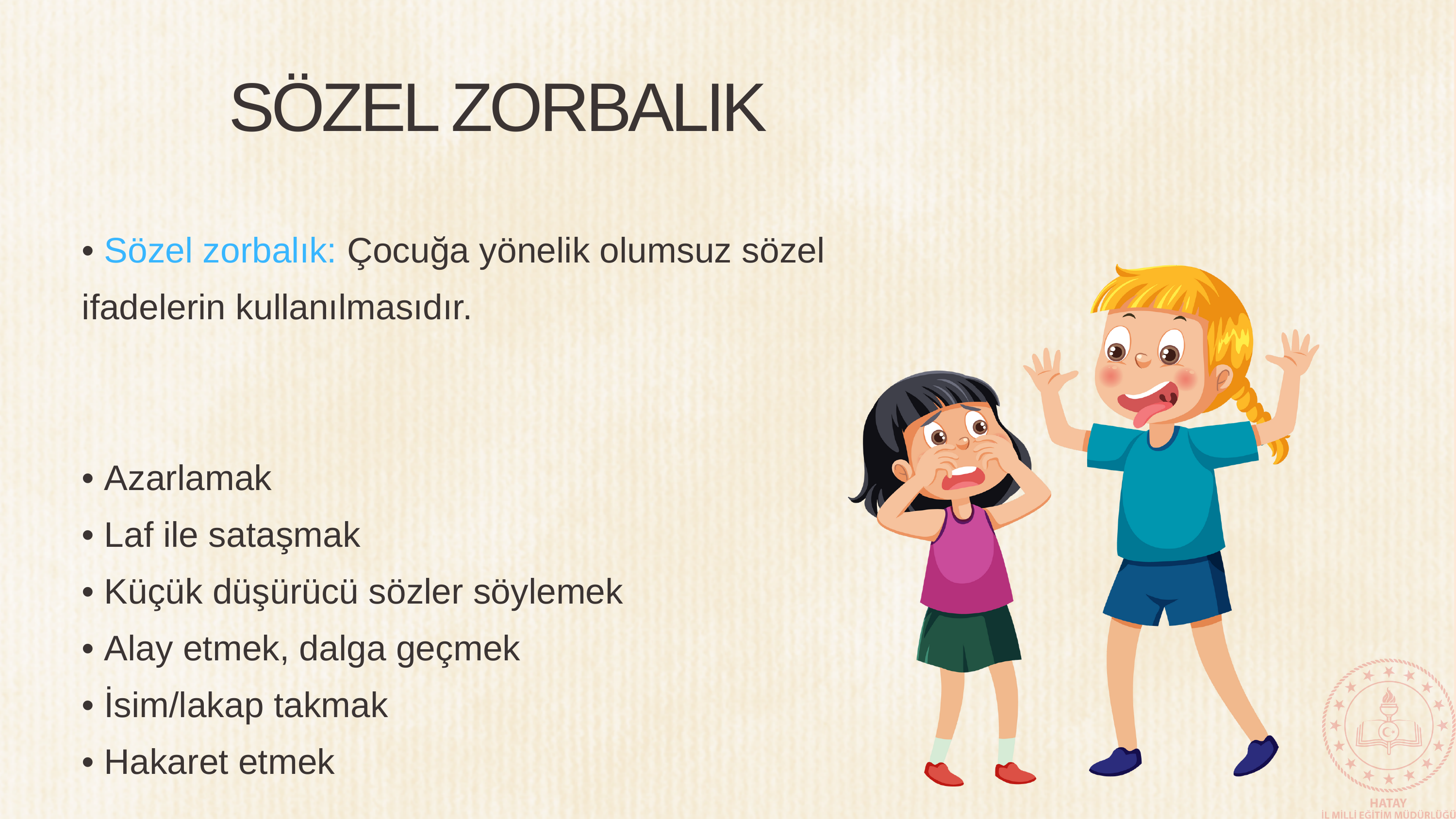

SÖZEL ZORBALIK
• Sözel zorbalık: Çocuğa yönelik olumsuz sözel ifadelerin kullanılmasıdır.

• Azarlamak
• Laf ile sataşmak
• Küçük düşürücü sözler söylemek
• Alay etmek, dalga geçmek
• İsim/lakap takmak
• Hakaret etmek